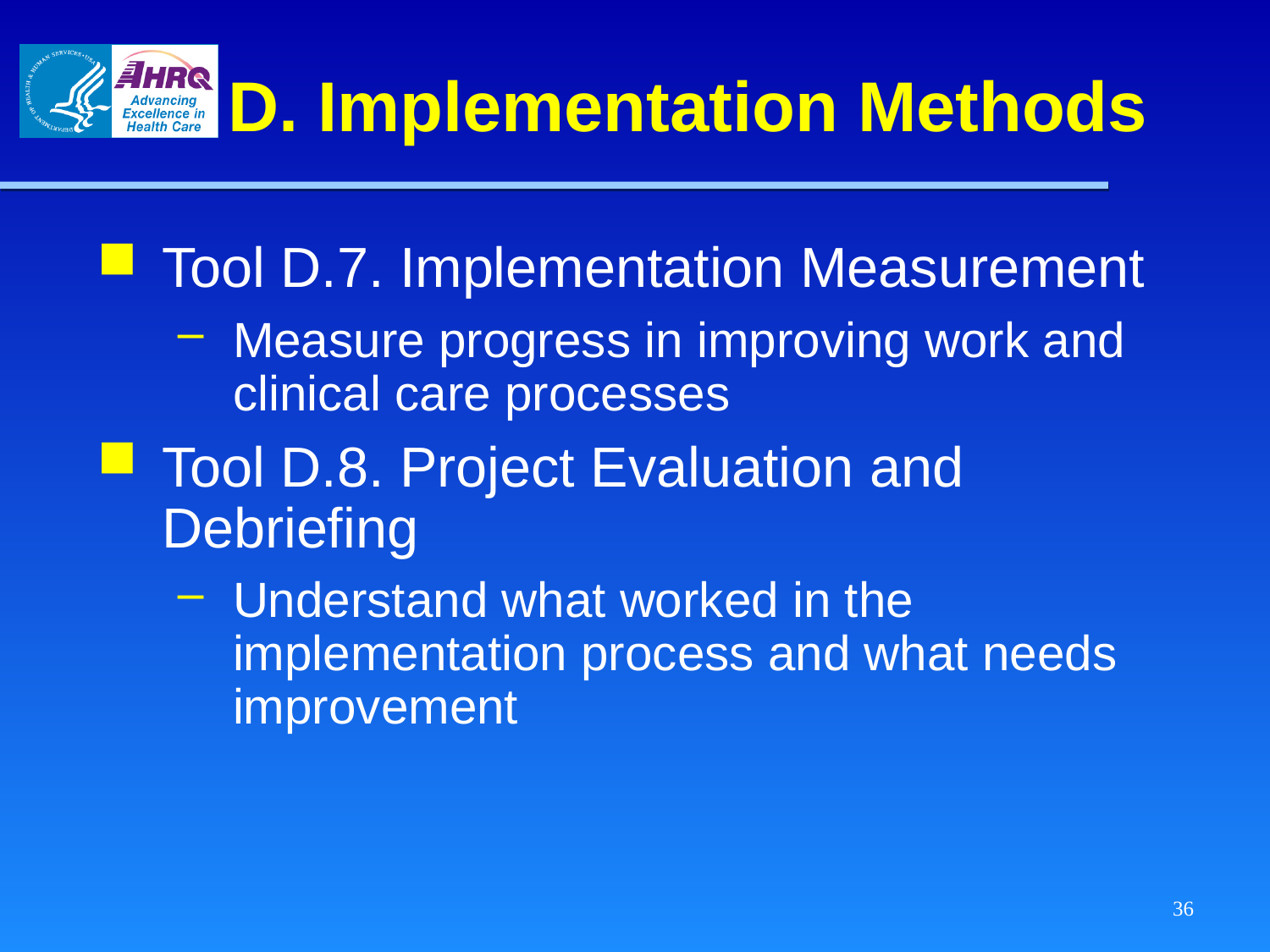

# D. Implementation Methods
Tool D.7. Implementation Measurement
Measure progress in improving work and clinical care processes
Tool D.8. Project Evaluation and Debriefing
Understand what worked in the implementation process and what needs improvement

36